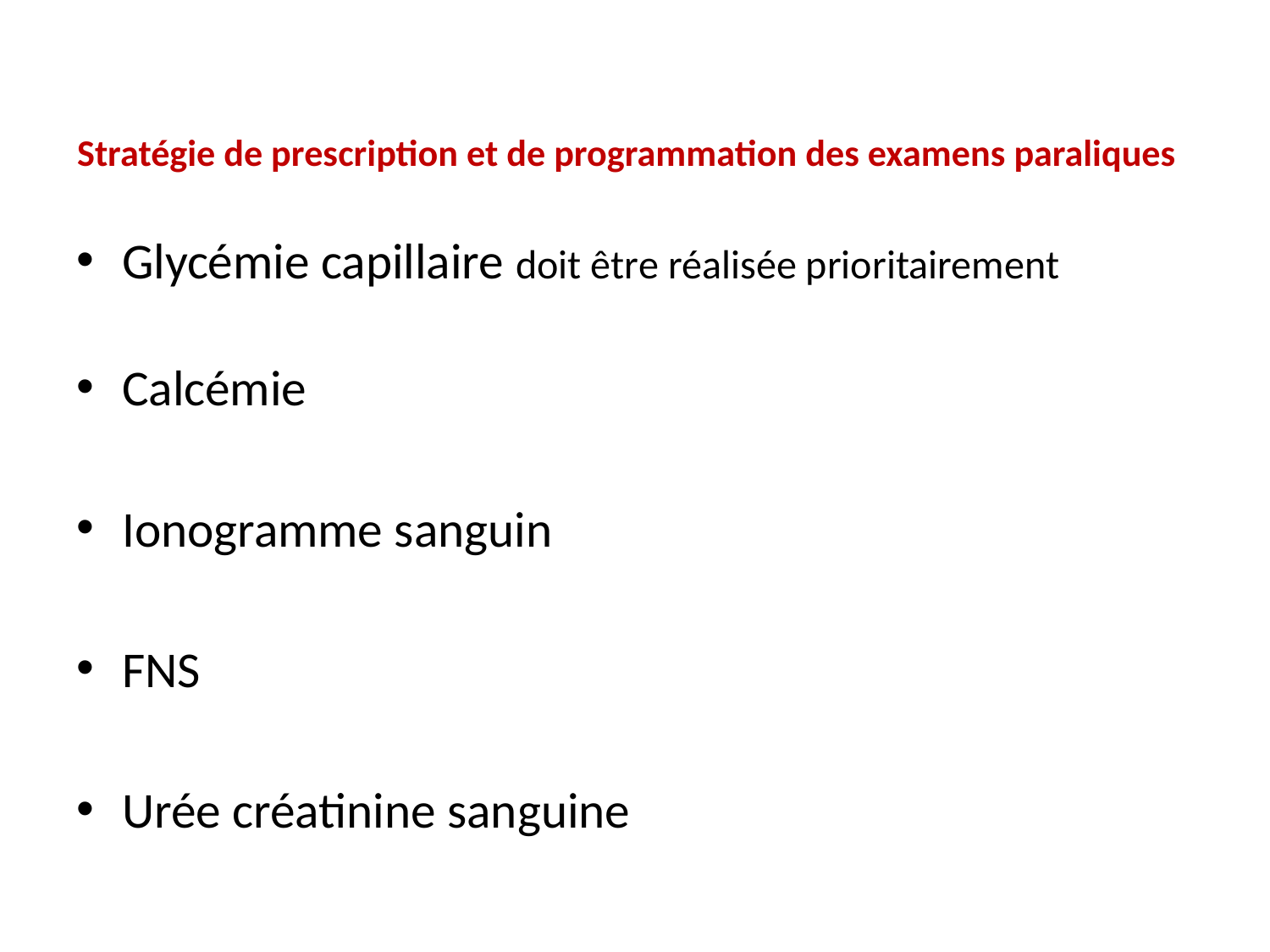

# Stratégie de prescription et de programmation des examens paraliques
Glycémie capillaire doit être réalisée prioritairement

Calcémie

Ionogramme sanguin

FNS

Urée créatinine sanguine